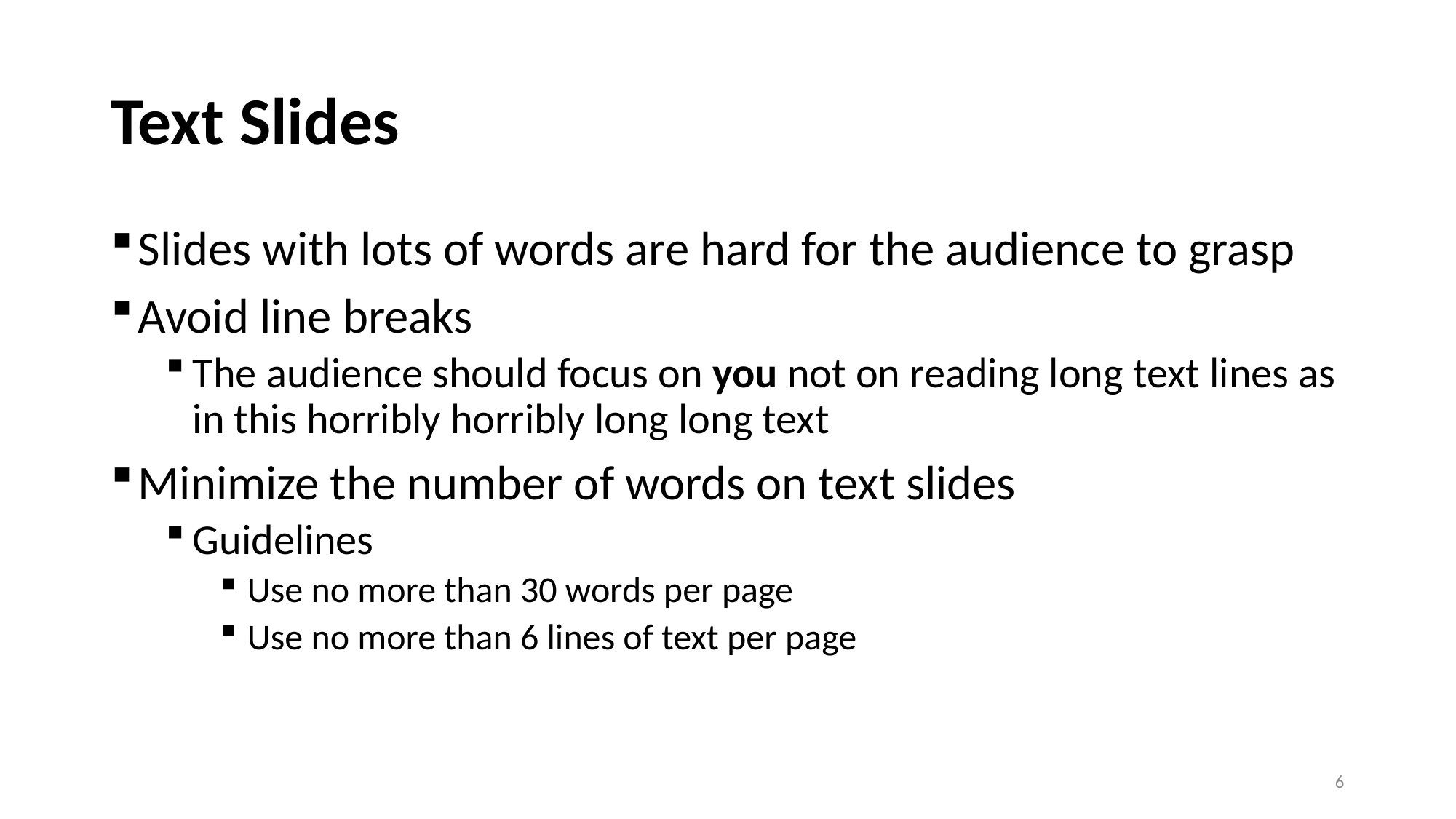

# Text Slides
Slides with lots of words are hard for the audience to grasp
Avoid line breaks
The audience should focus on you not on reading long text lines as in this horribly horribly long long text
Minimize the number of words on text slides
Guidelines
Use no more than 30 words per page
Use no more than 6 lines of text per page
6